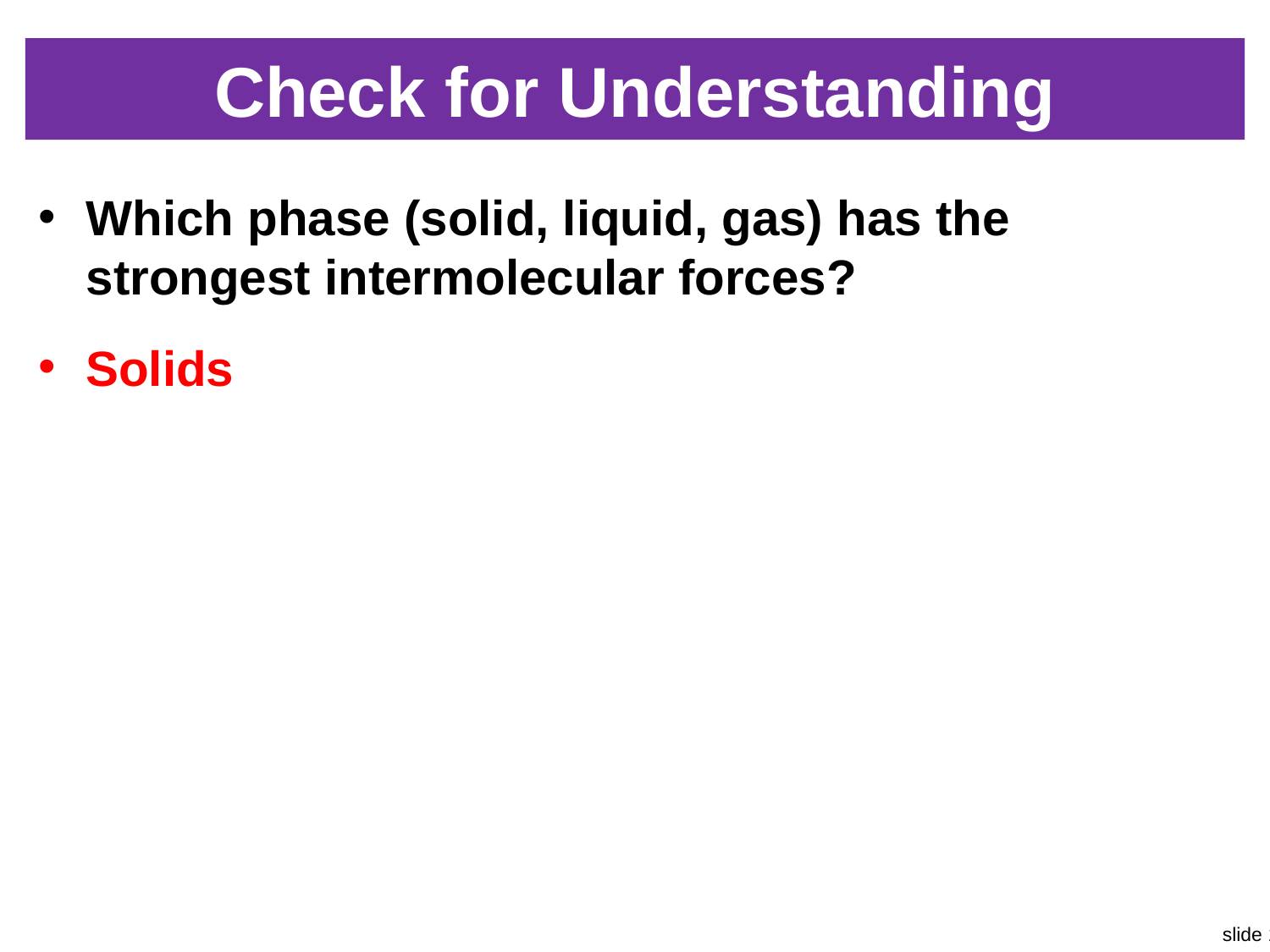

# Check for Understanding
Which phase (solid, liquid, gas) has the strongest intermolecular forces?
Solids